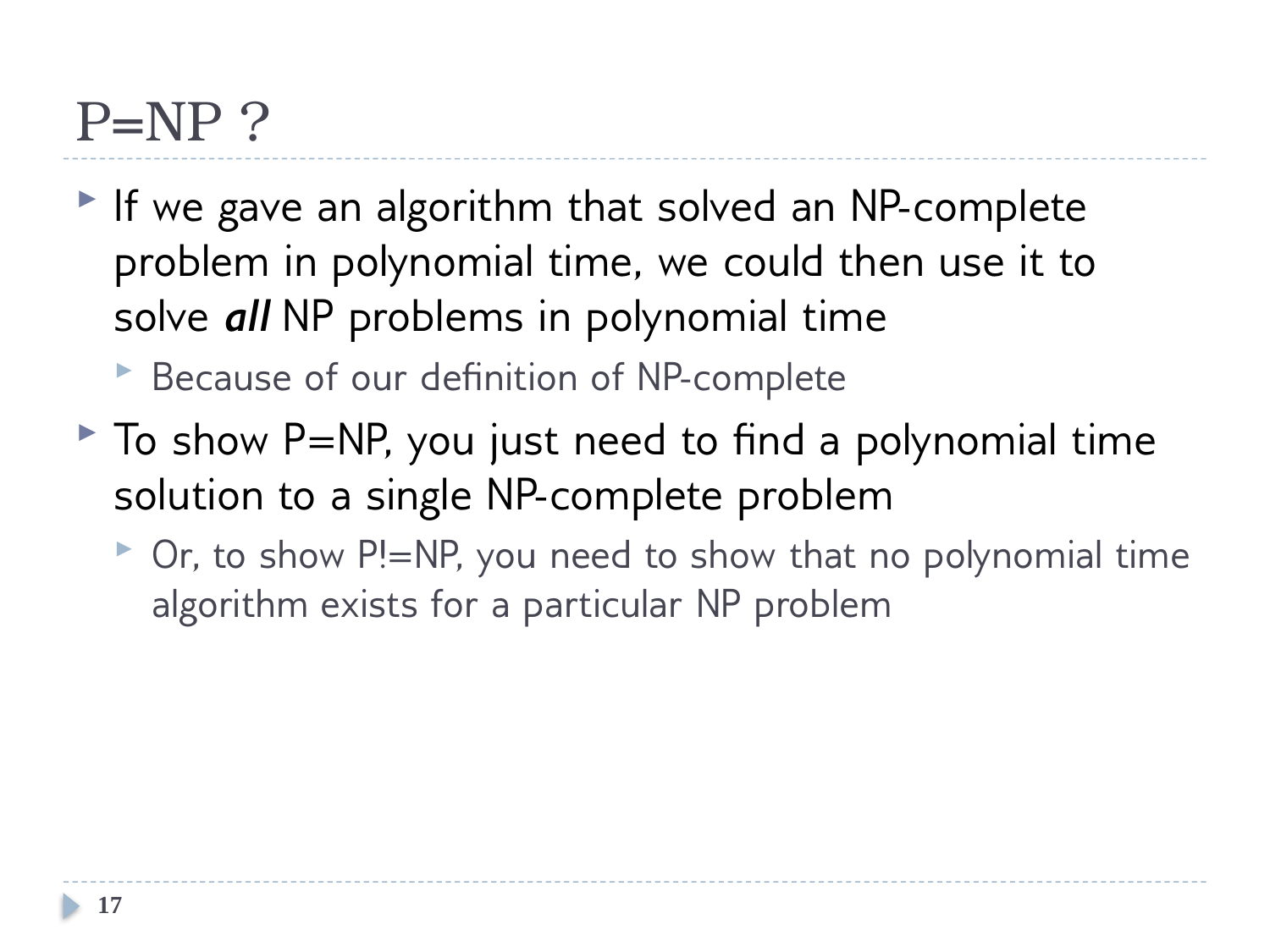

# P=NP ?
If we gave an algorithm that solved an NP-complete problem in polynomial time, we could then use it to solve all NP problems in polynomial time
Because of our definition of NP-complete
To show P=NP, you just need to find a polynomial time solution to a single NP-complete problem
Or, to show P!=NP, you need to show that no polynomial time algorithm exists for a particular NP problem
17